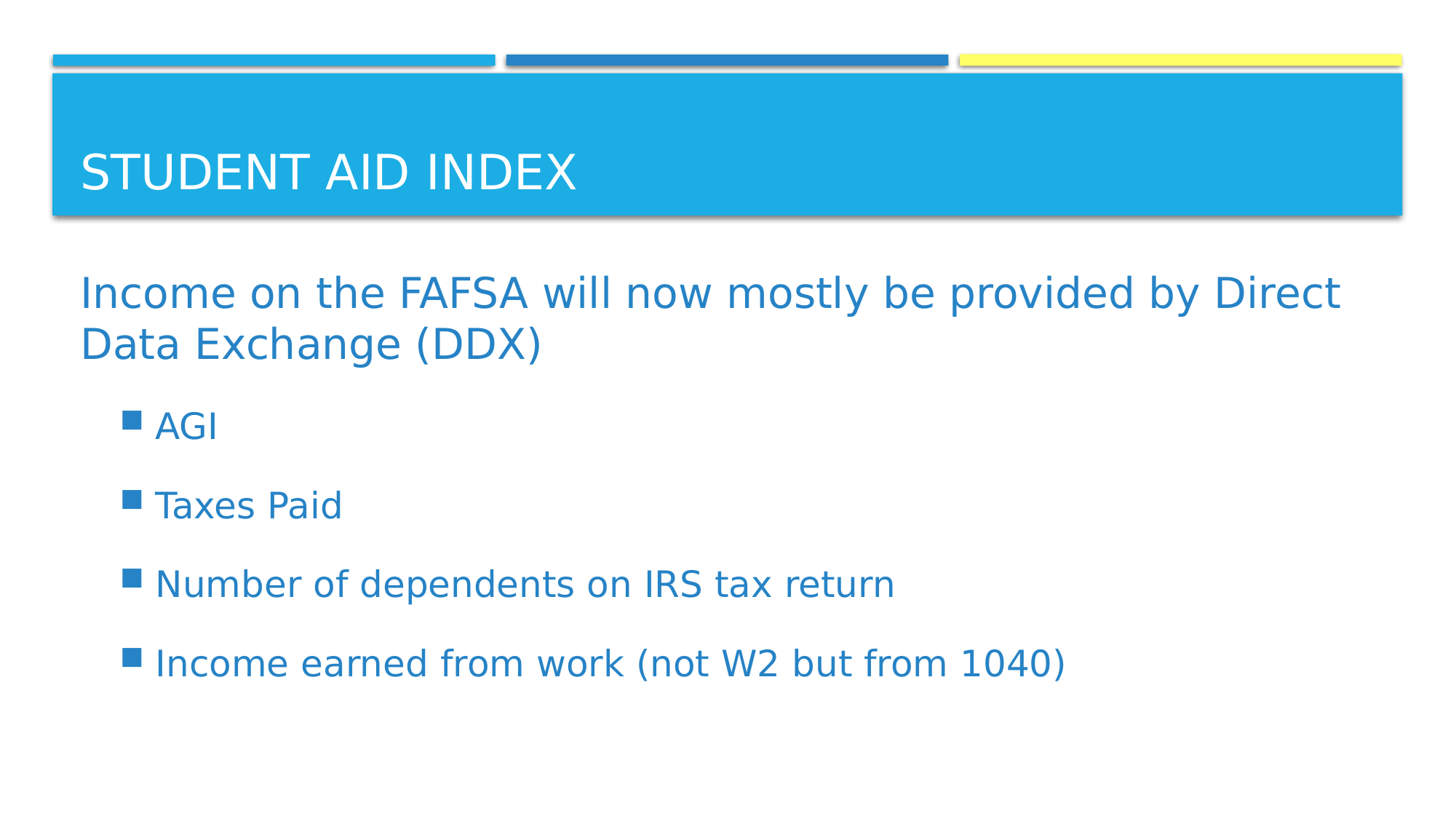

# Student aid index
Income on the FAFSA will now mostly be provided by Direct Data Exchange (DDX)
AGI
Taxes Paid
Number of dependents on IRS tax return
Income earned from work (not W2 but from 1040)